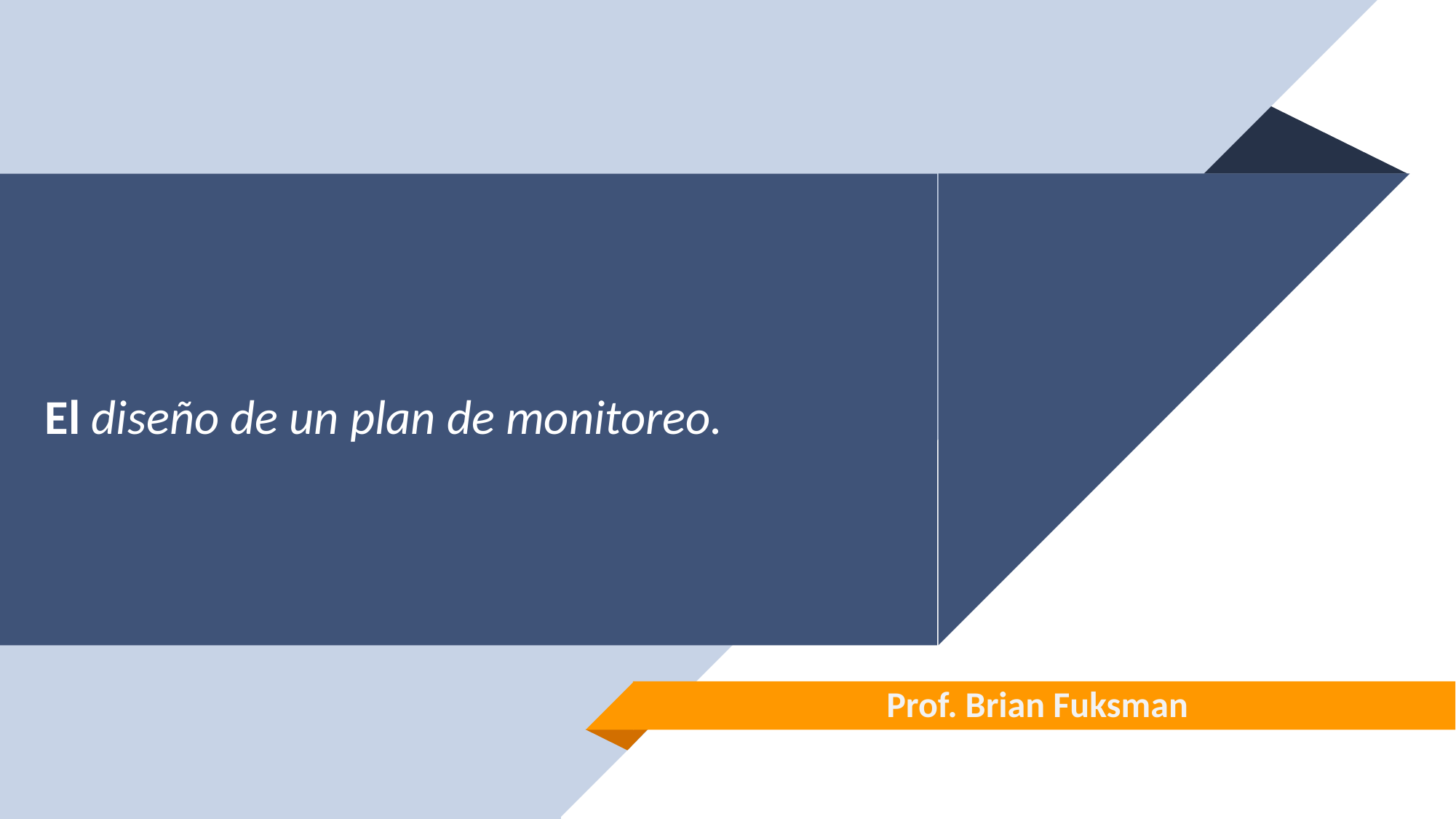

# El diseño de un plan de monitoreo.
Prof. Brian Fuksman